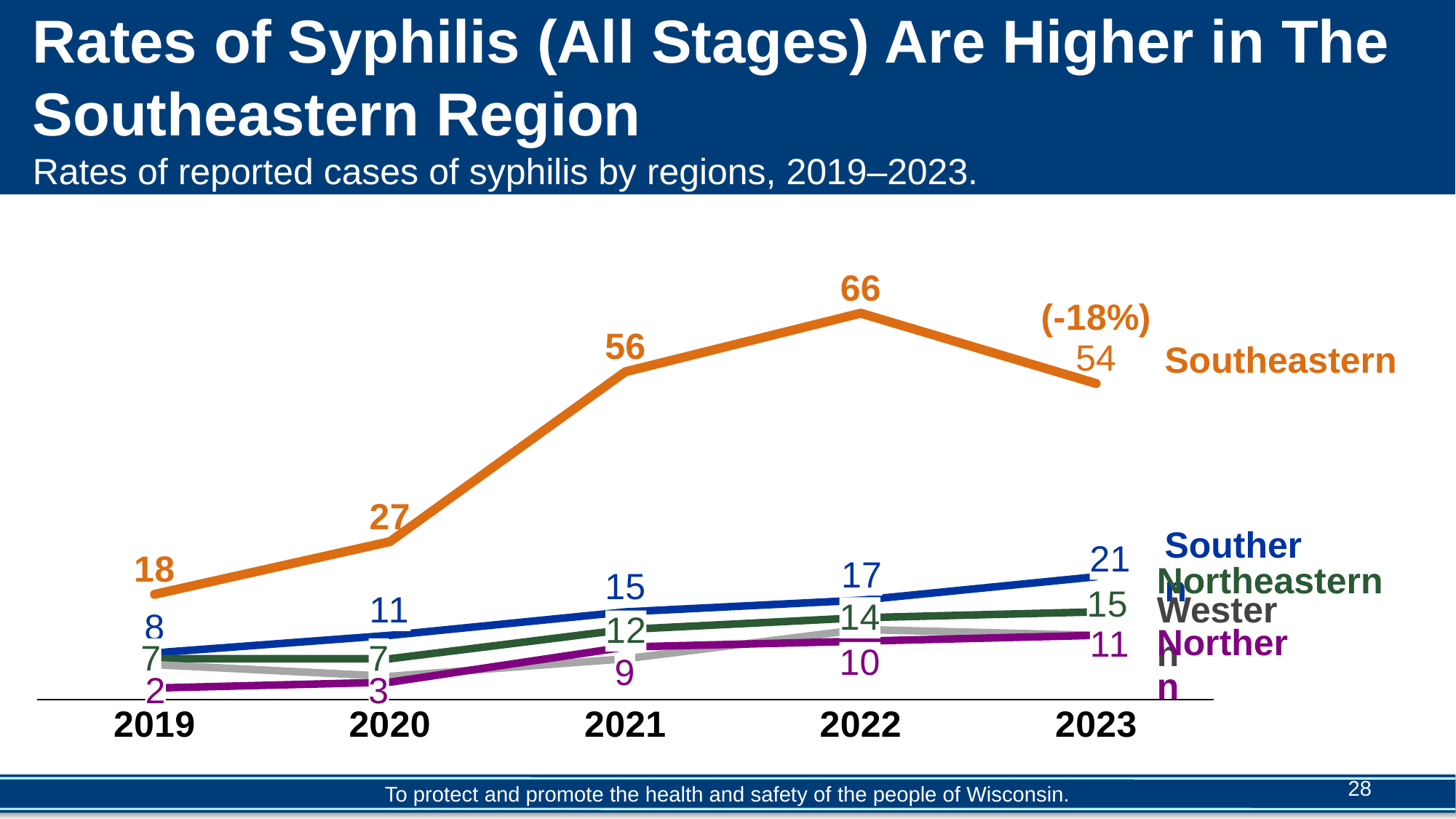

Rates of Syphilis (All Stages) Are Higher in The Southeastern Region
Rates of reported cases of syphilis by regions, 2019–2023.

### Chart:

| Category | Southeastern | Southern | Northeastern | Westrn | Northern |
|---|---|---|---|---|---|
| 2019 | 18.0 | 8.0 | 7.0 | 6.0 | 2.0 |
| 2020 | 27.0 | 11.0 | 7.0 | 4.0 | 3.0 |
| 2021 | 56.0 | 15.0 | 12.0 | 7.0 | 9.0 |
| 2022 | 66.0 | 17.0 | 14.0 | 12.0 | 10.0 |
| 2023 | 54.0 | 21.0 | 15.0 | 11.0 | 11.0 |
Southeastern
Southern
Northeastern
Western
Northern
28